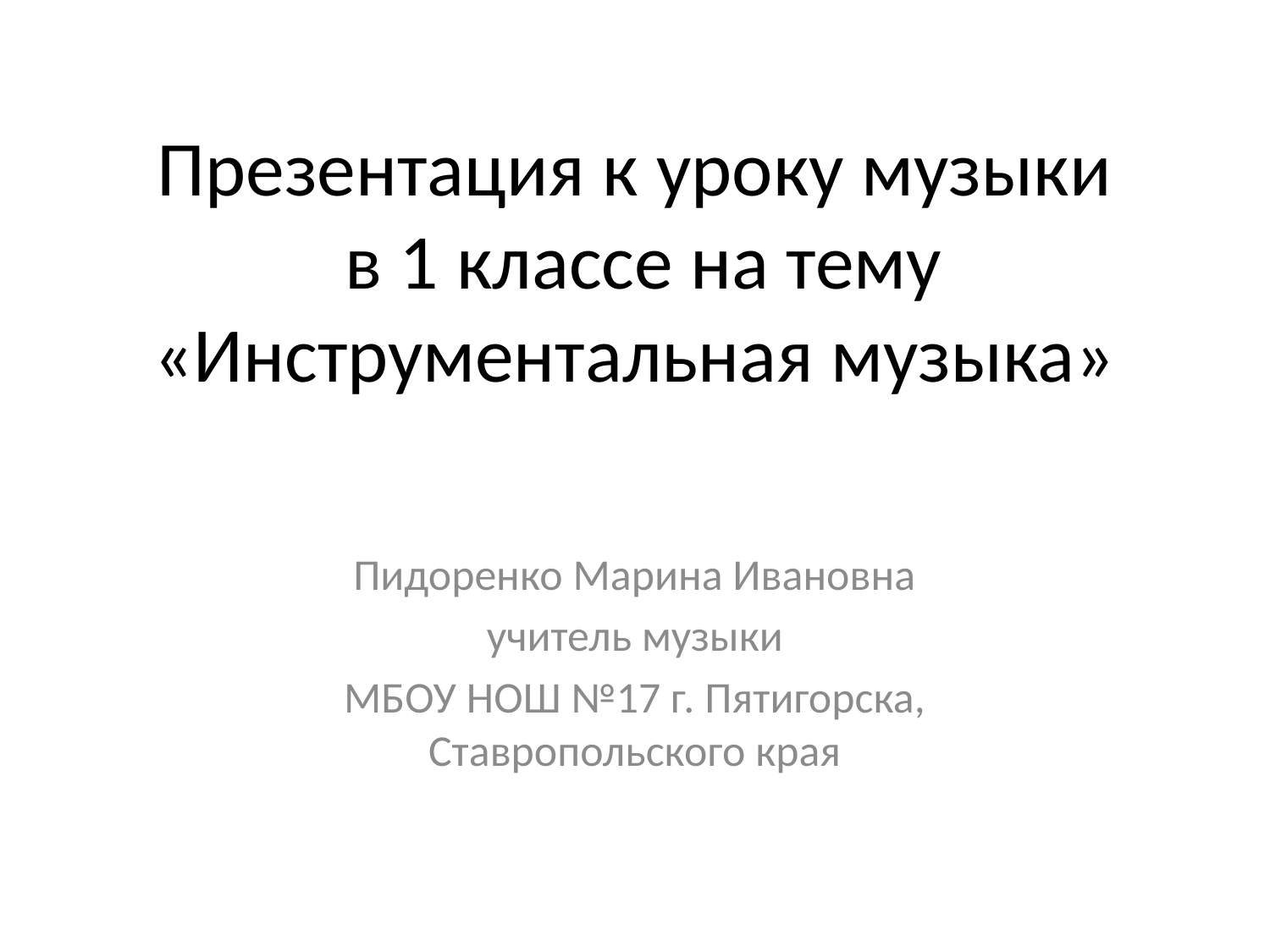

# Презентация к уроку музыки в 1 классе на тему «Инструментальная музыка»
Пидоренко Марина Ивановна
учитель музыки
МБОУ НОШ №17 г. Пятигорска, Ставропольского края